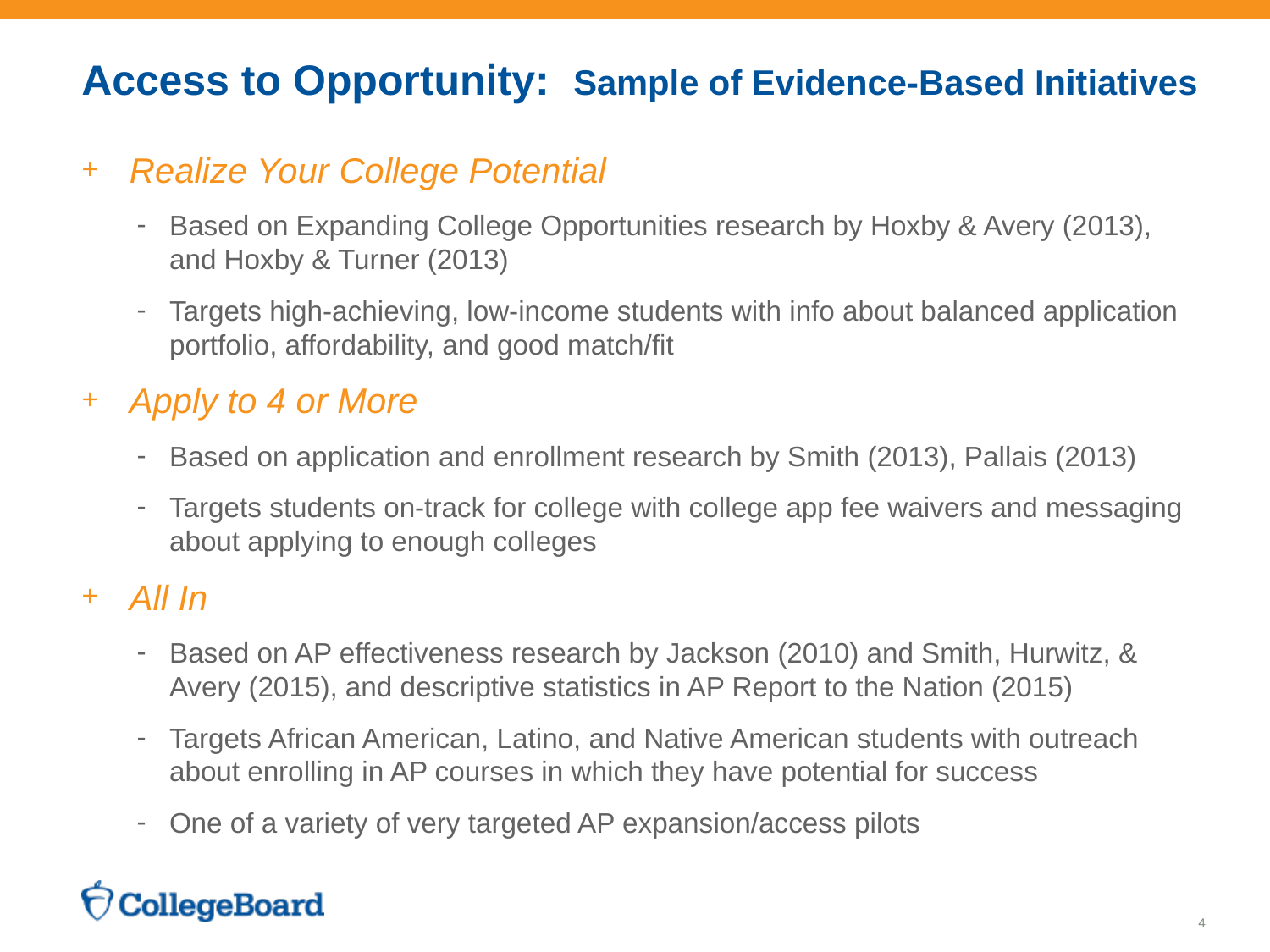

# Access to Opportunity:  Sample of Evidence-Based Initiatives
Realize Your College Potential
Based on Expanding College Opportunities research by Hoxby & Avery (2013), and Hoxby & Turner (2013)
Targets high-achieving, low-income students with info about balanced application portfolio, affordability, and good match/fit
Apply to 4 or More
Based on application and enrollment research by Smith (2013), Pallais (2013)
Targets students on-track for college with college app fee waivers and messaging about applying to enough colleges
All In
Based on AP effectiveness research by Jackson (2010) and Smith, Hurwitz, & Avery (2015), and descriptive statistics in AP Report to the Nation (2015)
Targets African American, Latino, and Native American students with outreach about enrolling in AP courses in which they have potential for success
One of a variety of very targeted AP expansion/access pilots
4